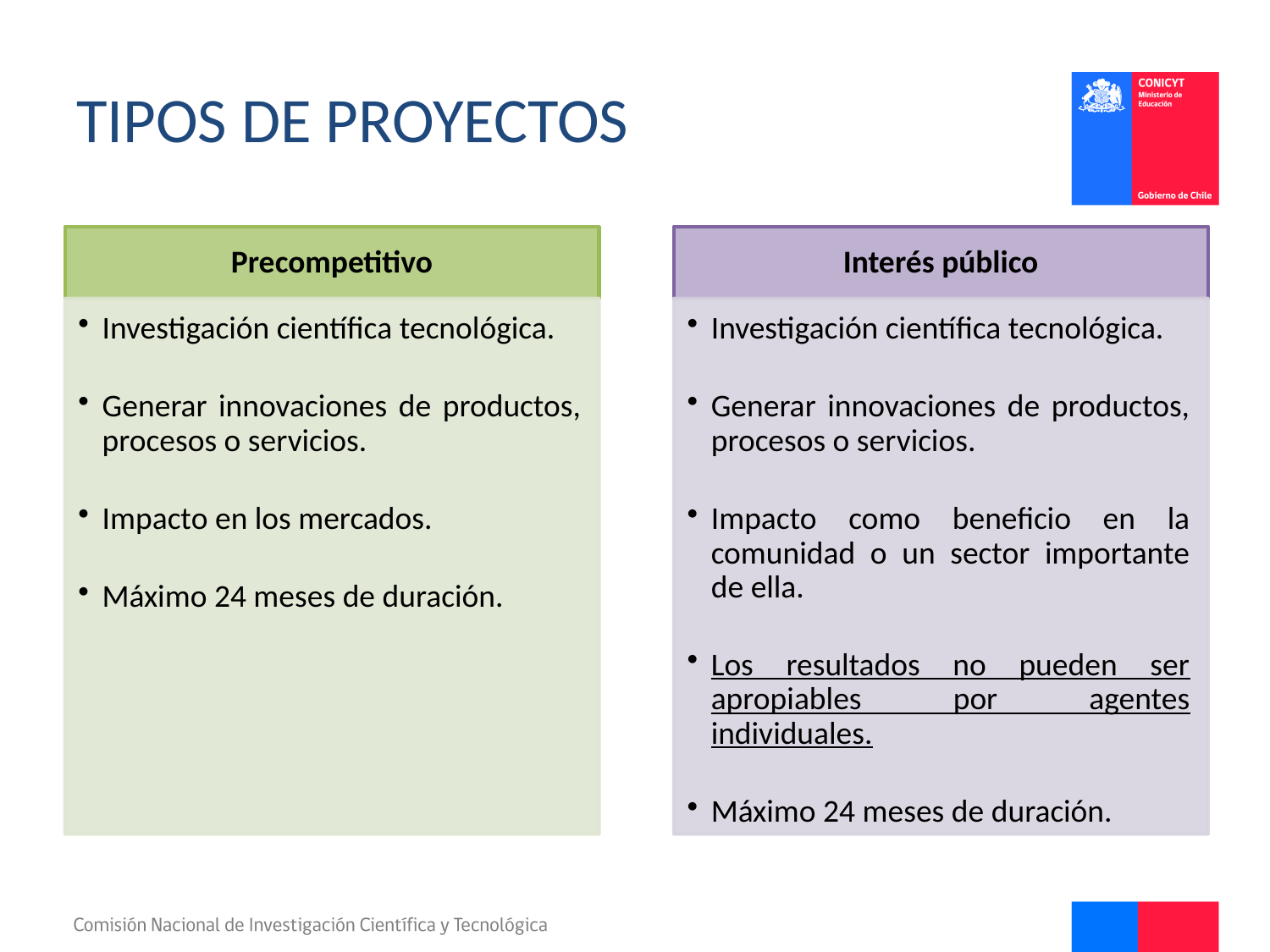

# Tipos de proyectos
Precompetitivo
Investigación científica tecnológica.

Generar innovaciones de productos, procesos o servicios.

Impacto en los mercados.

Máximo 24 meses de duración.
Interés público
Investigación científica tecnológica.

Generar innovaciones de productos, procesos o servicios.

Impacto como beneficio en la comunidad o un sector importante de ella.

Los resultados no pueden ser apropiables por agentes individuales.

Máximo 24 meses de duración.